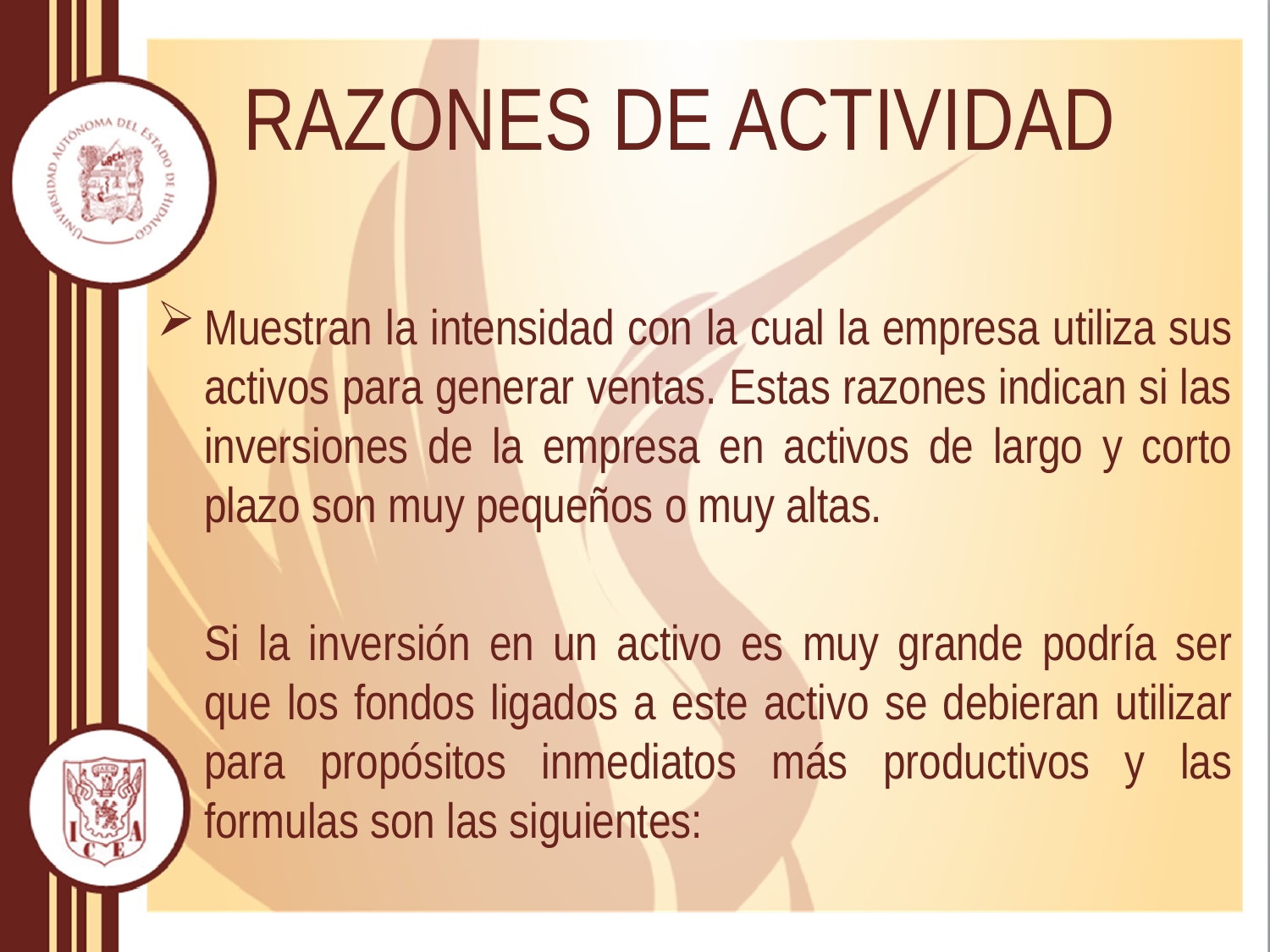

RAZONES DE ACTIVIDAD
Muestran la intensidad con la cual la empresa utiliza sus activos para generar ventas. Estas razones indican si las inversiones de la empresa en activos de largo y corto plazo son muy pequeños o muy altas.

	Si la inversión en un activo es muy grande podría ser que los fondos ligados a este activo se debieran utilizar para propósitos inmediatos más productivos y las formulas son las siguientes: